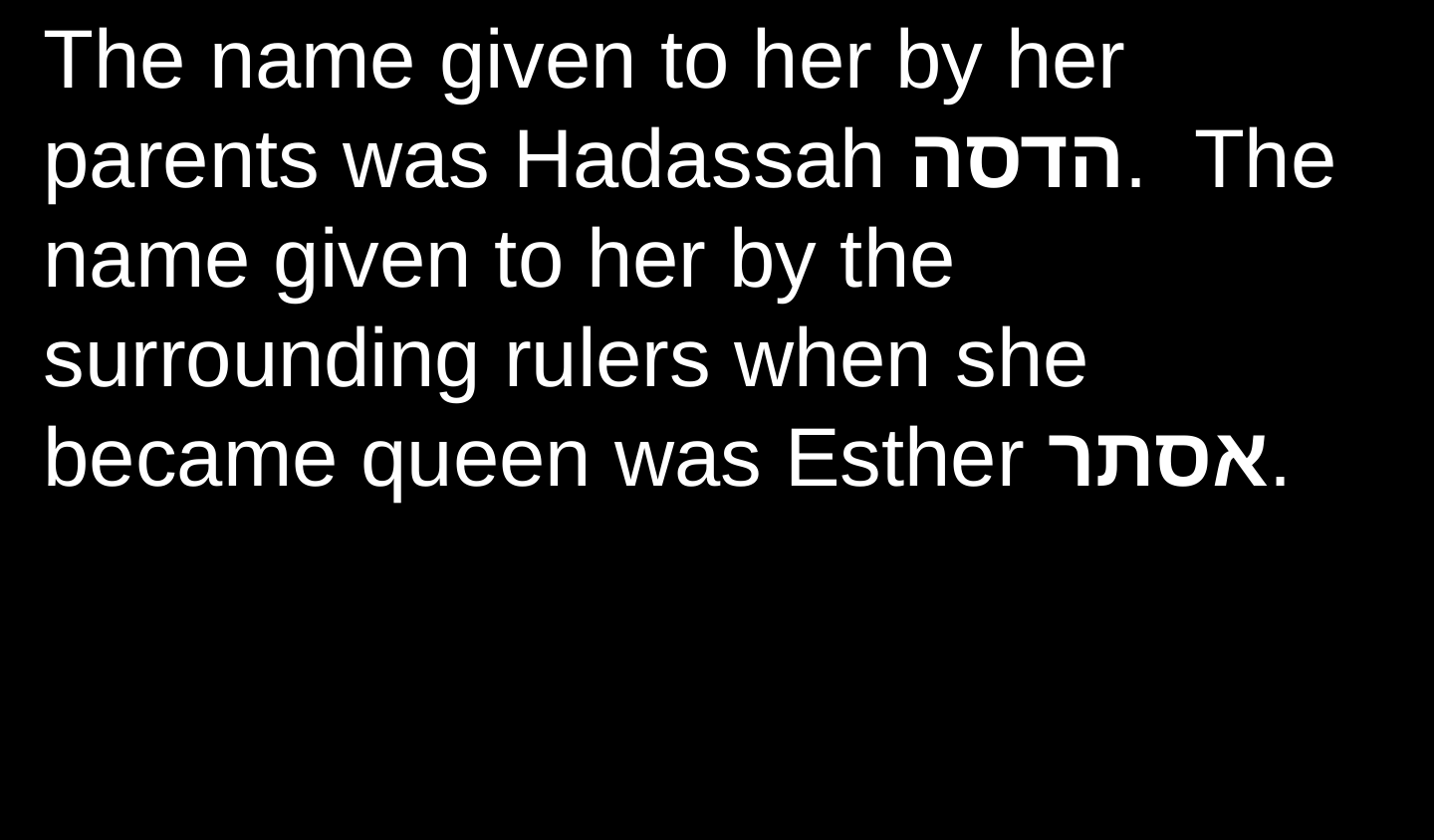

The name given to her by her parents was Hadassah הדסה.  The name given to her by the surrounding rulers when she became queen was Esther אסתר.